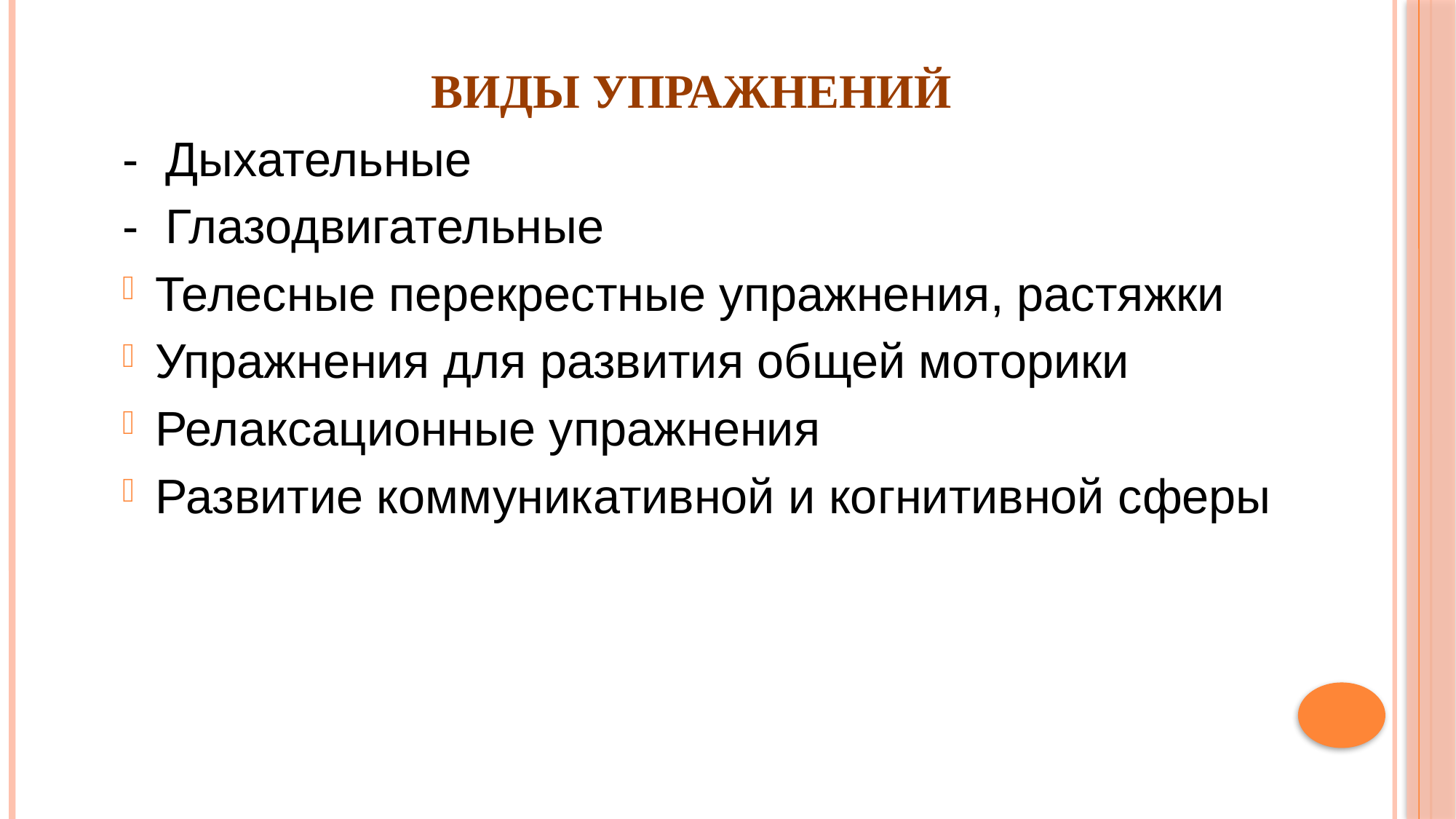

# Виды упражнений
-  Дыхательные
-  Глазодвигательные
Телесные перекрестные упражнения, растяжки
Упражнения для развития общей моторики
Релаксационные упражнения
Развитие коммуникативной и когнитивной сферы